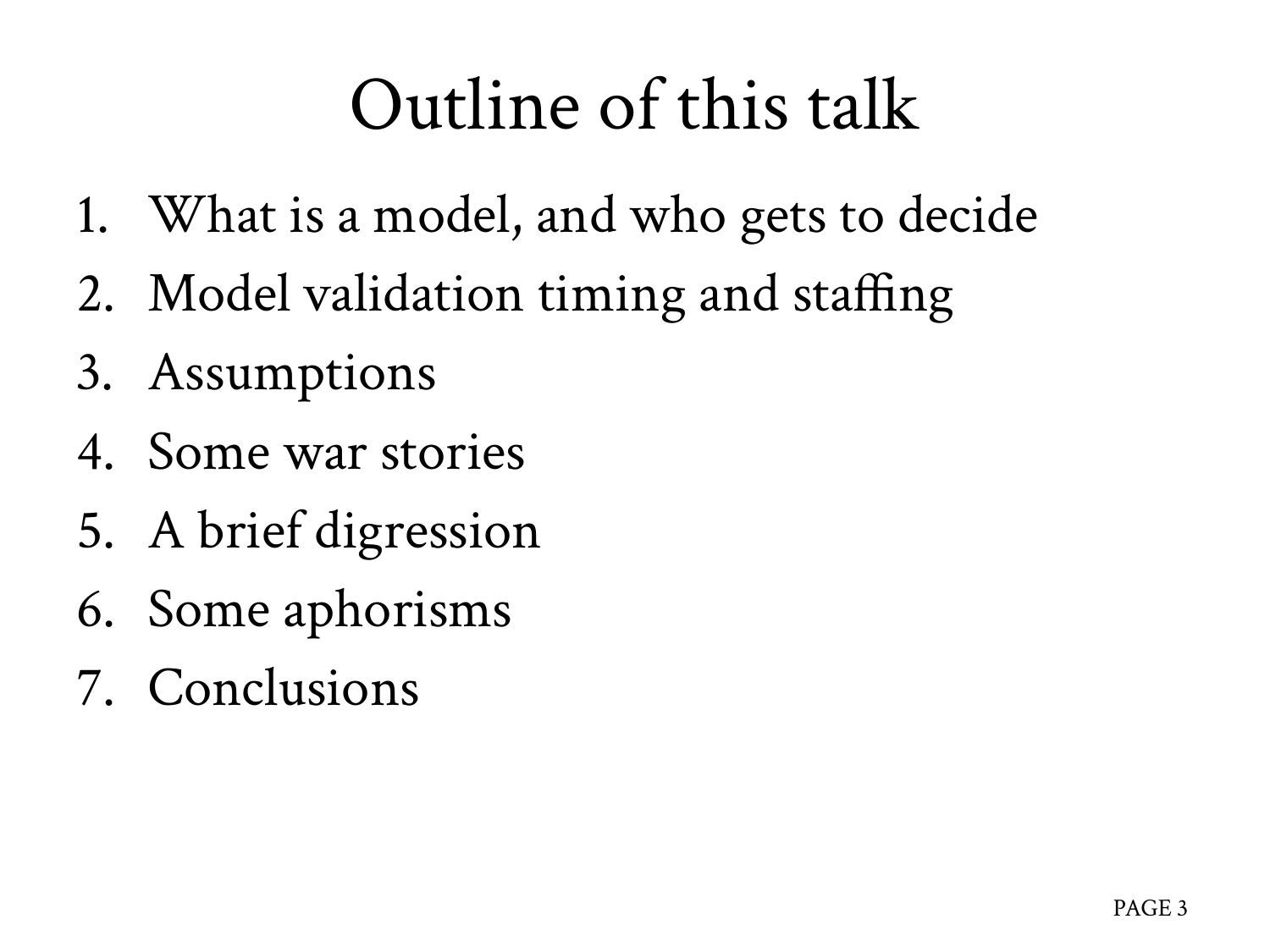

# Outline of this talk
What is a model, and who gets to decide
Model validation timing and staffing
Assumptions
Some war stories
A brief digression
Some aphorisms
Conclusions
3